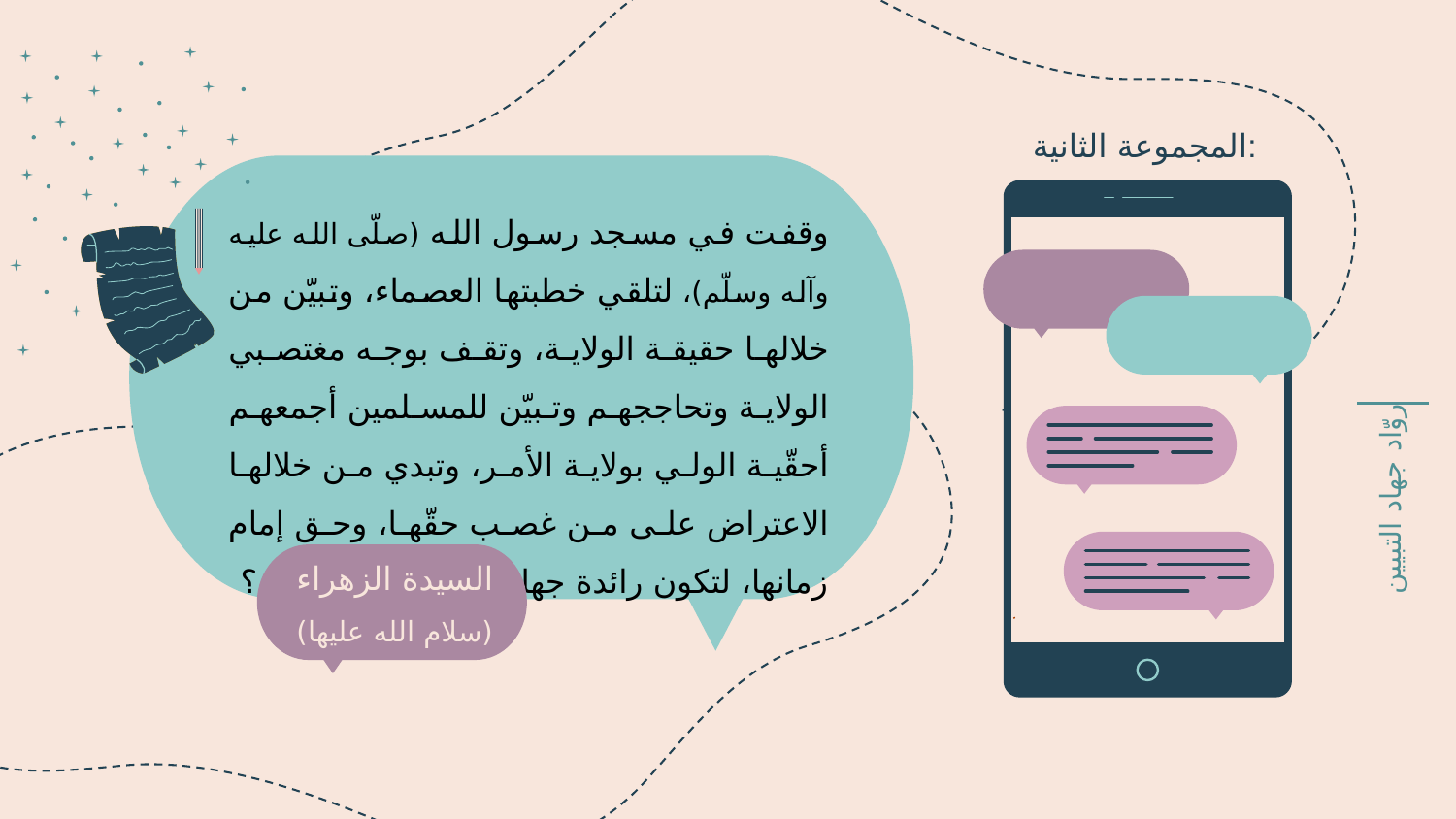

المجموعة الثانية:

وقفت في مسجد رسول الله (صلّى الله عليه وآله وسلّم)، لتلقي خطبتها العصماء، وتبيّن من خلالها حقيقة الولاية، وتقف بوجه مغتصبي الولاية وتحاججهم وتبيّن للمسلمين أجمعهم أحقّية الولي بولاية الأمر، وتبدي من خلالها الاعتراض على من غصب حقّها، وحق إمام زمانها، لتكون رائدة جهاد التبيين، فمن تكون؟

روّاد جهاد التبيين
السيدة الزهراء (سلام الله عليها)